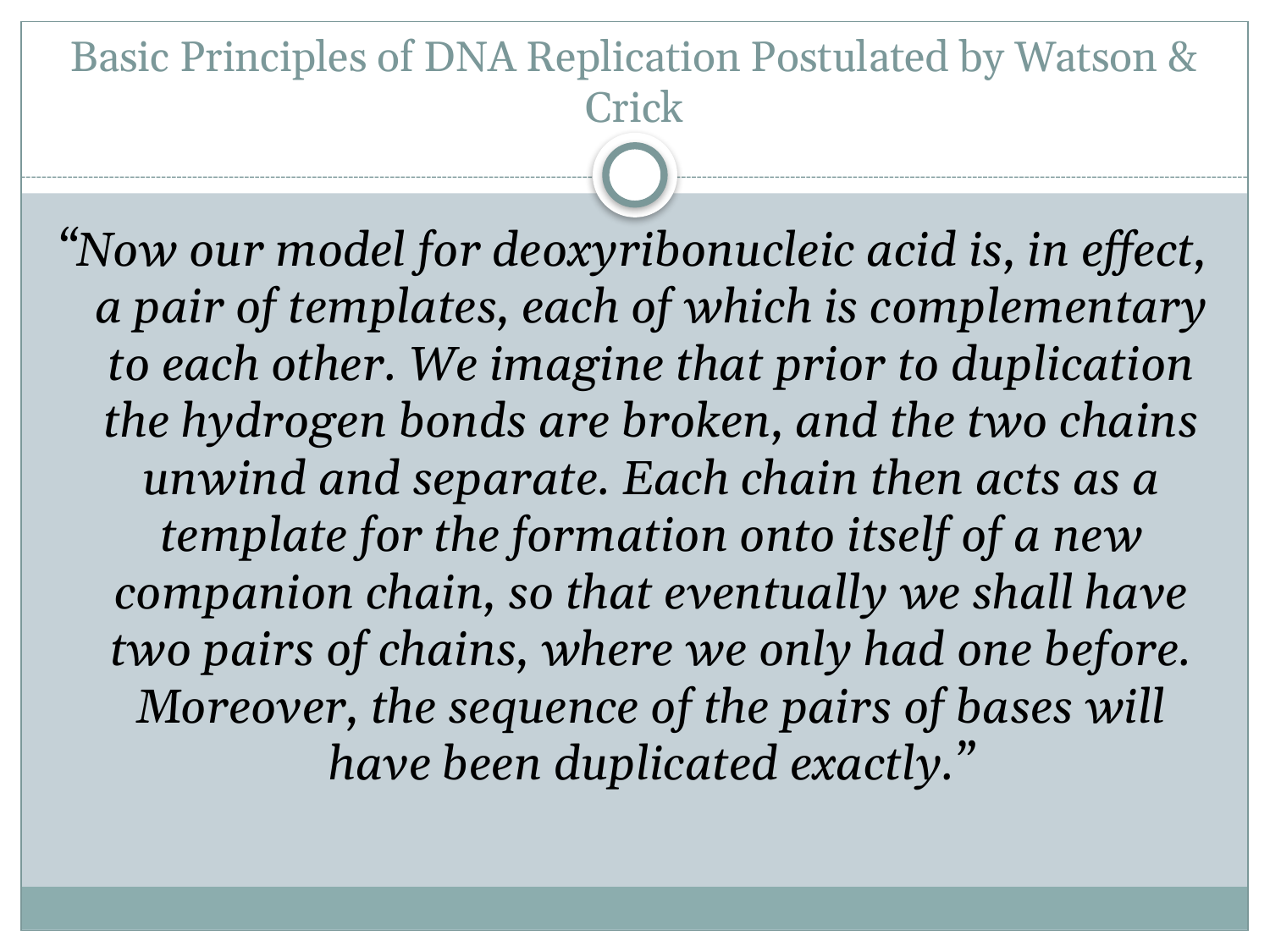

# Basic Principles of DNA Replication Postulated by Watson & Crick
“Now our model for deoxyribonucleic acid is, in effect, a pair of templates, each of which is complementary to each other. We imagine that prior to duplication the hydrogen bonds are broken, and the two chains unwind and separate. Each chain then acts as a template for the formation onto itself of a new companion chain, so that eventually we shall have two pairs of chains, where we only had one before. Moreover, the sequence of the pairs of bases will have been duplicated exactly.”